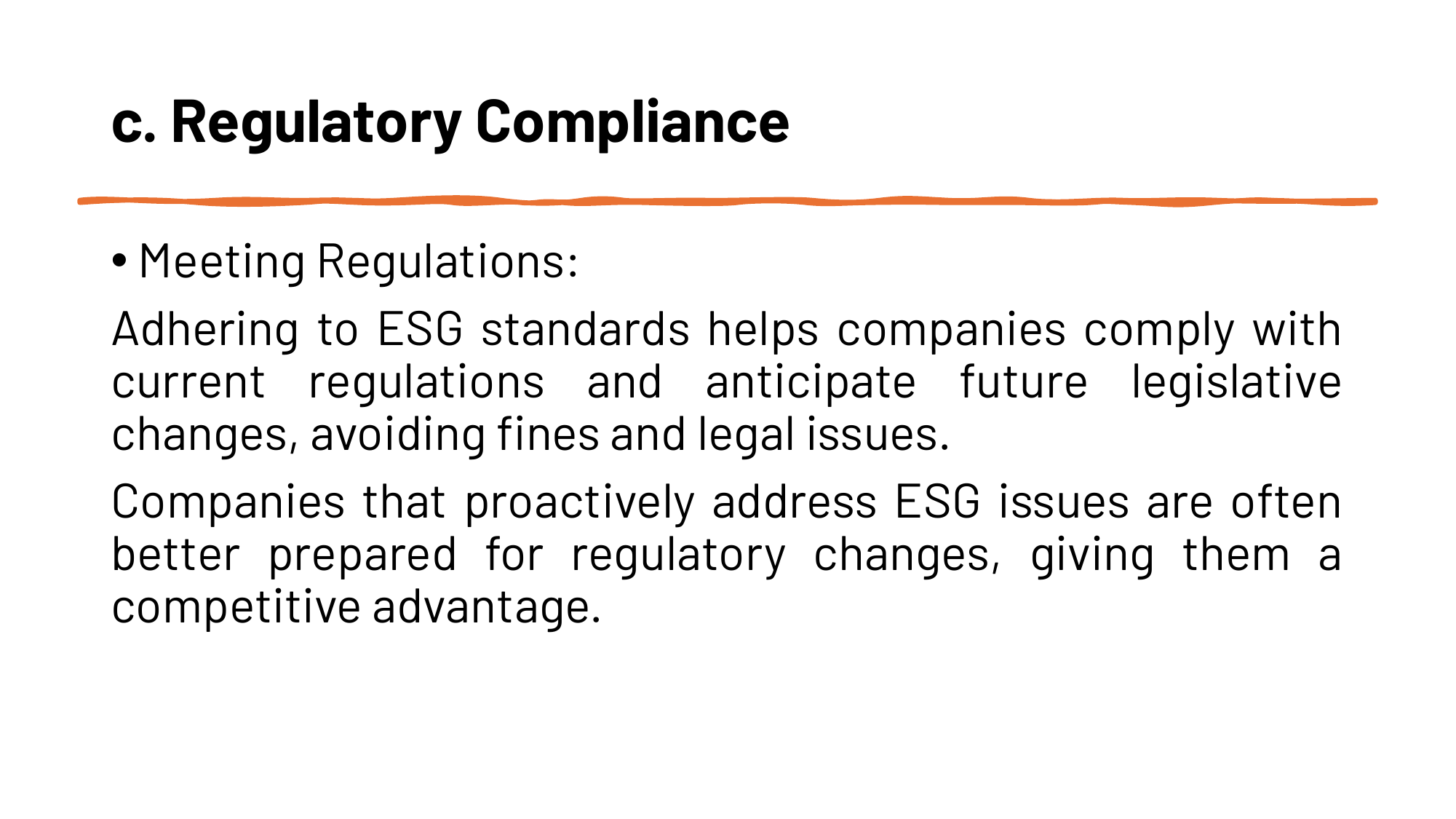

# c. Regulatory Compliance

Meeting Regulations:
Adhering to ESG standards helps companies comply with current regulations and anticipate future legislative changes, avoiding fines and legal issues.
Companies that proactively address ESG issues are often better prepared for regulatory changes, giving them a competitive advantage.